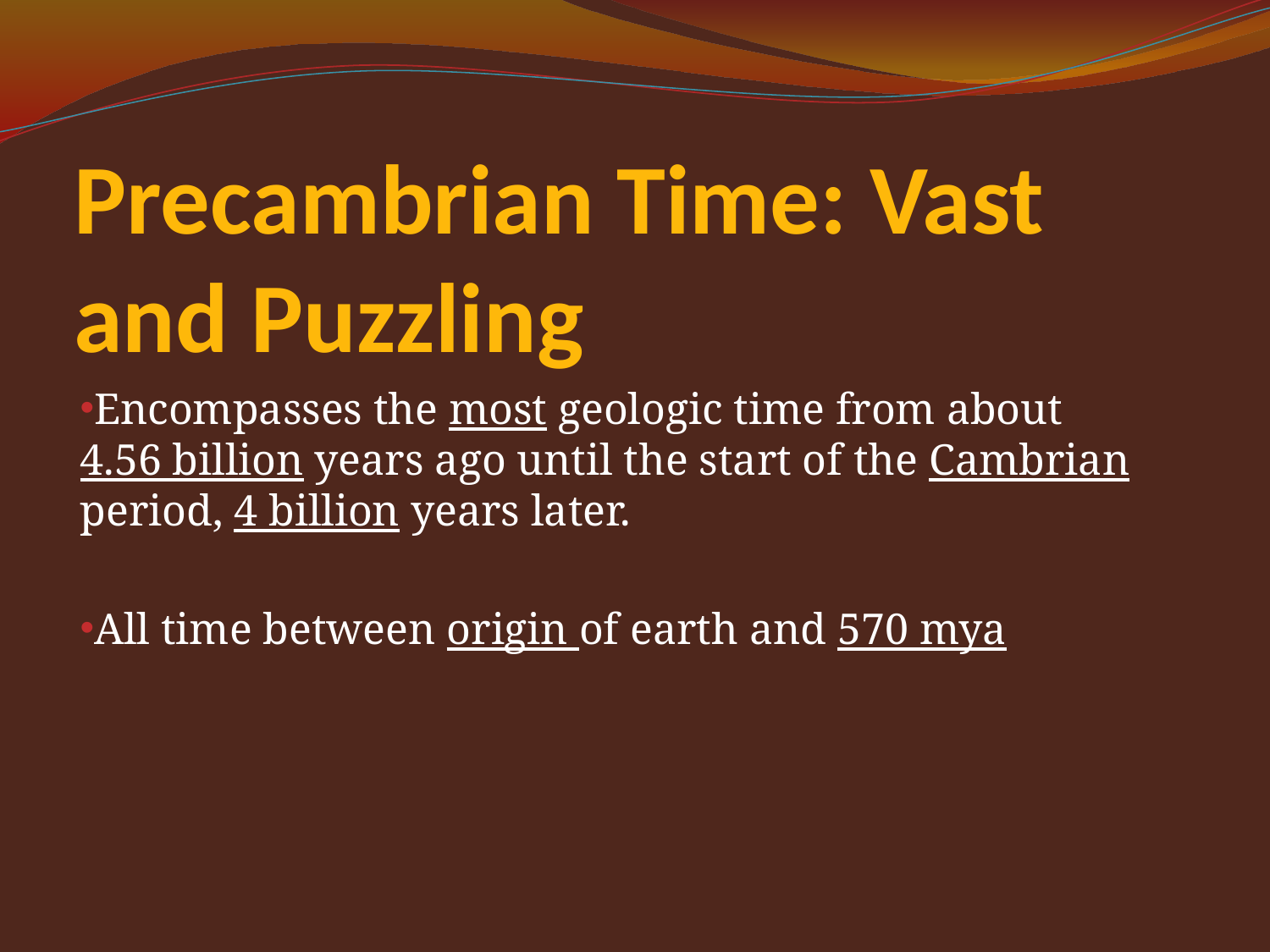

# Precambrian Time: Vast and Puzzling
Encompasses the most geologic time from about 4.56 billion years ago until the start of the Cambrian period, 4 billion years later.

All time between origin of earth and 570 mya